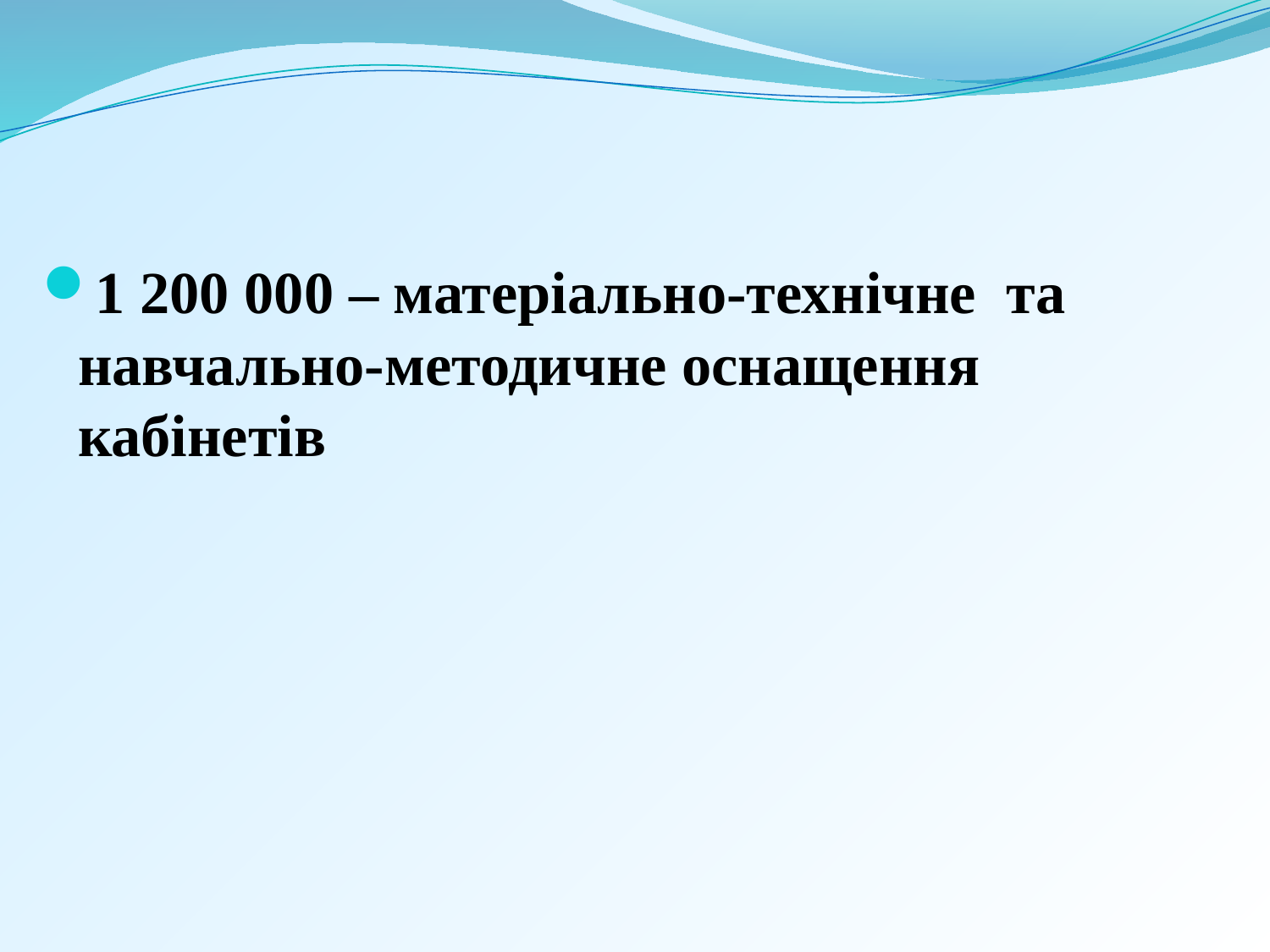

1 200 000 – матеріально-технічне  та навчально-методичне оснащення кабінетів